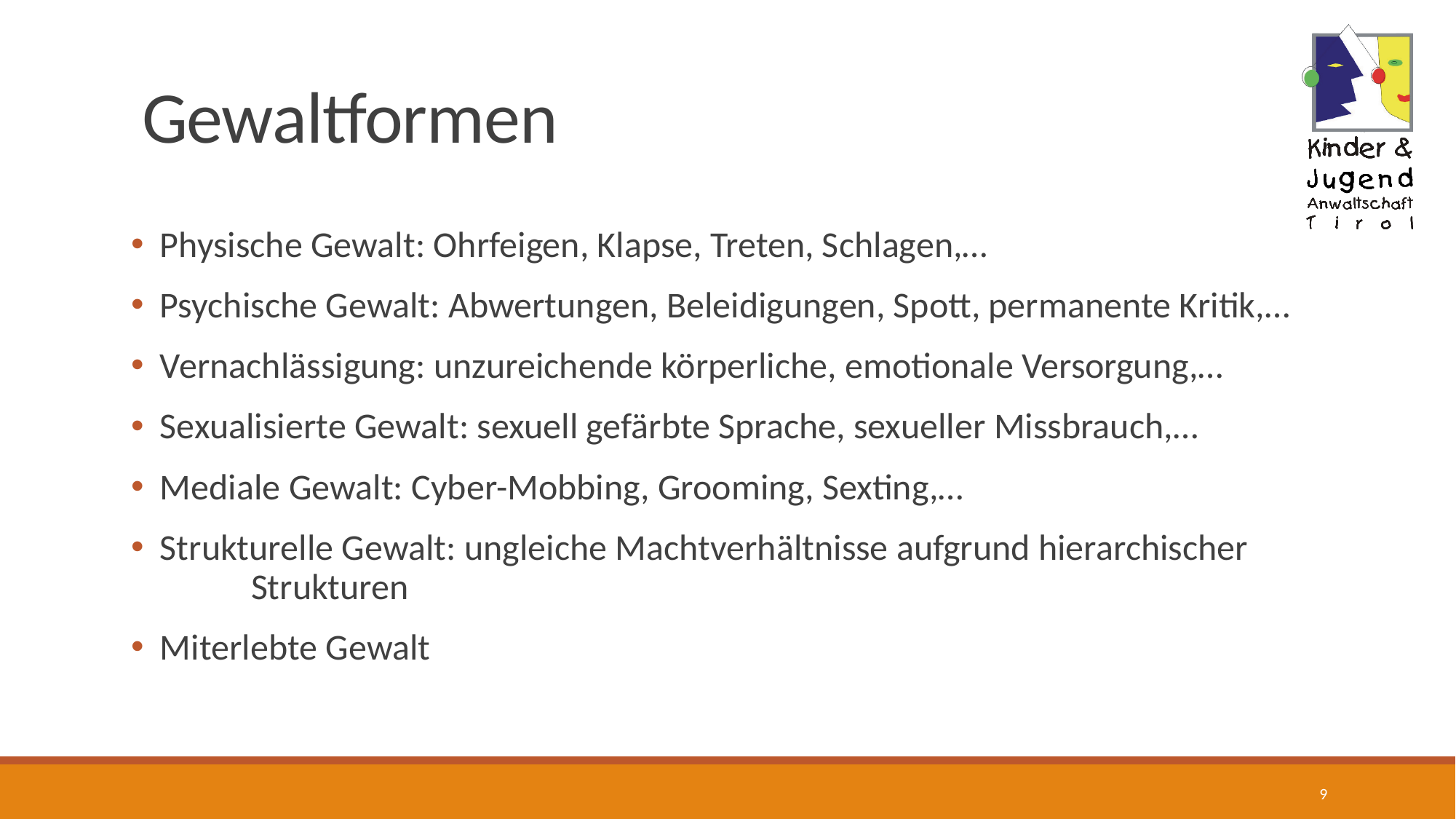

# Gewaltformen
  Physische Gewalt: Ohrfeigen, Klapse, Treten, Schlagen,…
  Psychische Gewalt: Abwertungen, Beleidigungen, Spott, permanente Kritik,…
  Vernachlässigung: unzureichende körperliche, emotionale Versorgung,…
  Sexualisierte Gewalt: sexuell gefärbte Sprache, sexueller Missbrauch,…
  Mediale Gewalt: Cyber-Mobbing, Grooming, Sexting,…
  Strukturelle Gewalt: ungleiche Machtverhältnisse aufgrund hierarchischer      	Strukturen
  Miterlebte Gewalt
9